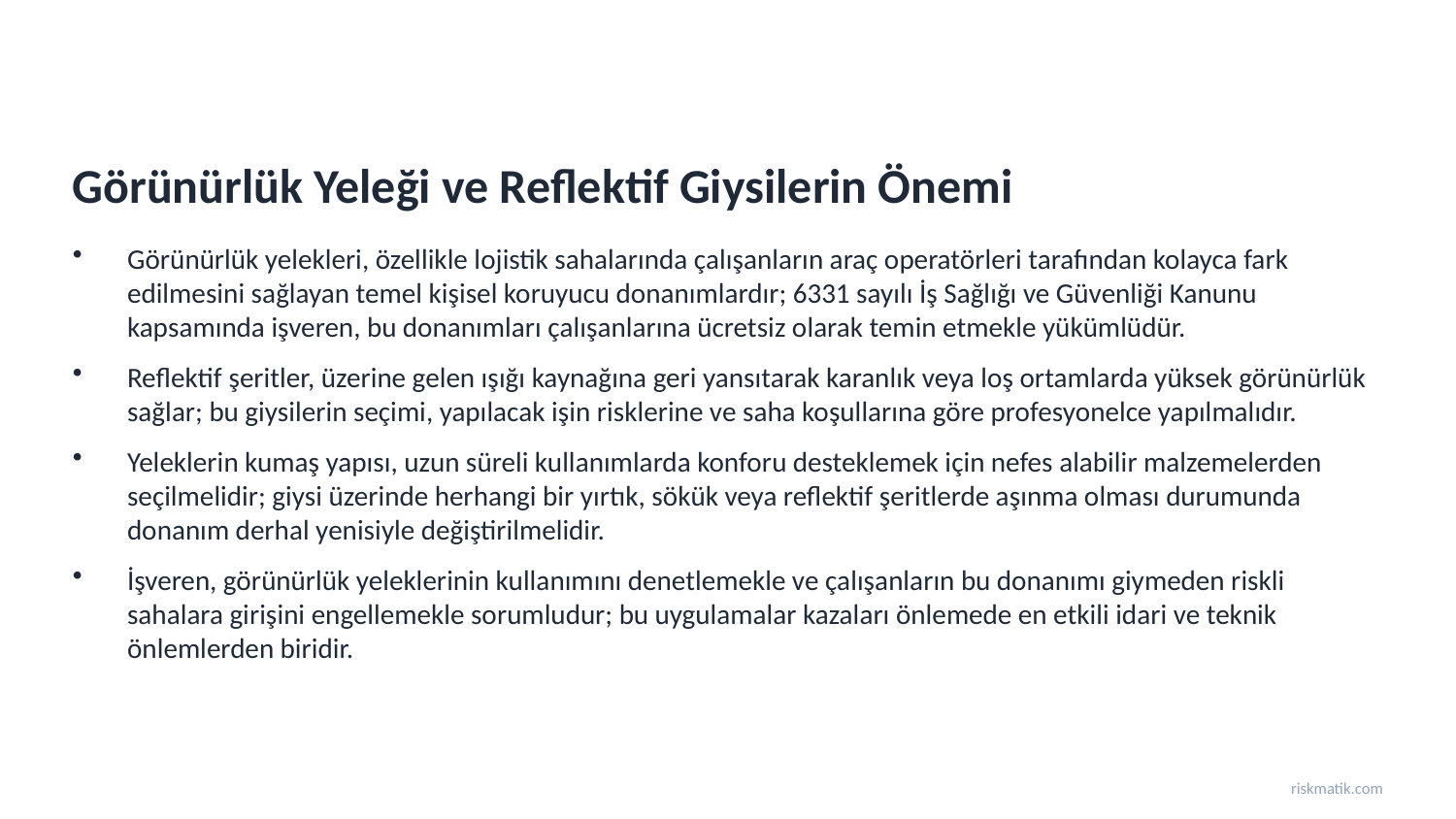

Görünürlük Yeleği ve Reflektif Giysilerin Önemi
Görünürlük yelekleri, özellikle lojistik sahalarında çalışanların araç operatörleri tarafından kolayca fark edilmesini sağlayan temel kişisel koruyucu donanımlardır; 6331 sayılı İş Sağlığı ve Güvenliği Kanunu kapsamında işveren, bu donanımları çalışanlarına ücretsiz olarak temin etmekle yükümlüdür.
Reflektif şeritler, üzerine gelen ışığı kaynağına geri yansıtarak karanlık veya loş ortamlarda yüksek görünürlük sağlar; bu giysilerin seçimi, yapılacak işin risklerine ve saha koşullarına göre profesyonelce yapılmalıdır.
Yeleklerin kumaş yapısı, uzun süreli kullanımlarda konforu desteklemek için nefes alabilir malzemelerden seçilmelidir; giysi üzerinde herhangi bir yırtık, sökük veya reflektif şeritlerde aşınma olması durumunda donanım derhal yenisiyle değiştirilmelidir.
İşveren, görünürlük yeleklerinin kullanımını denetlemekle ve çalışanların bu donanımı giymeden riskli sahalara girişini engellemekle sorumludur; bu uygulamalar kazaları önlemede en etkili idari ve teknik önlemlerden biridir.
riskmatik.com